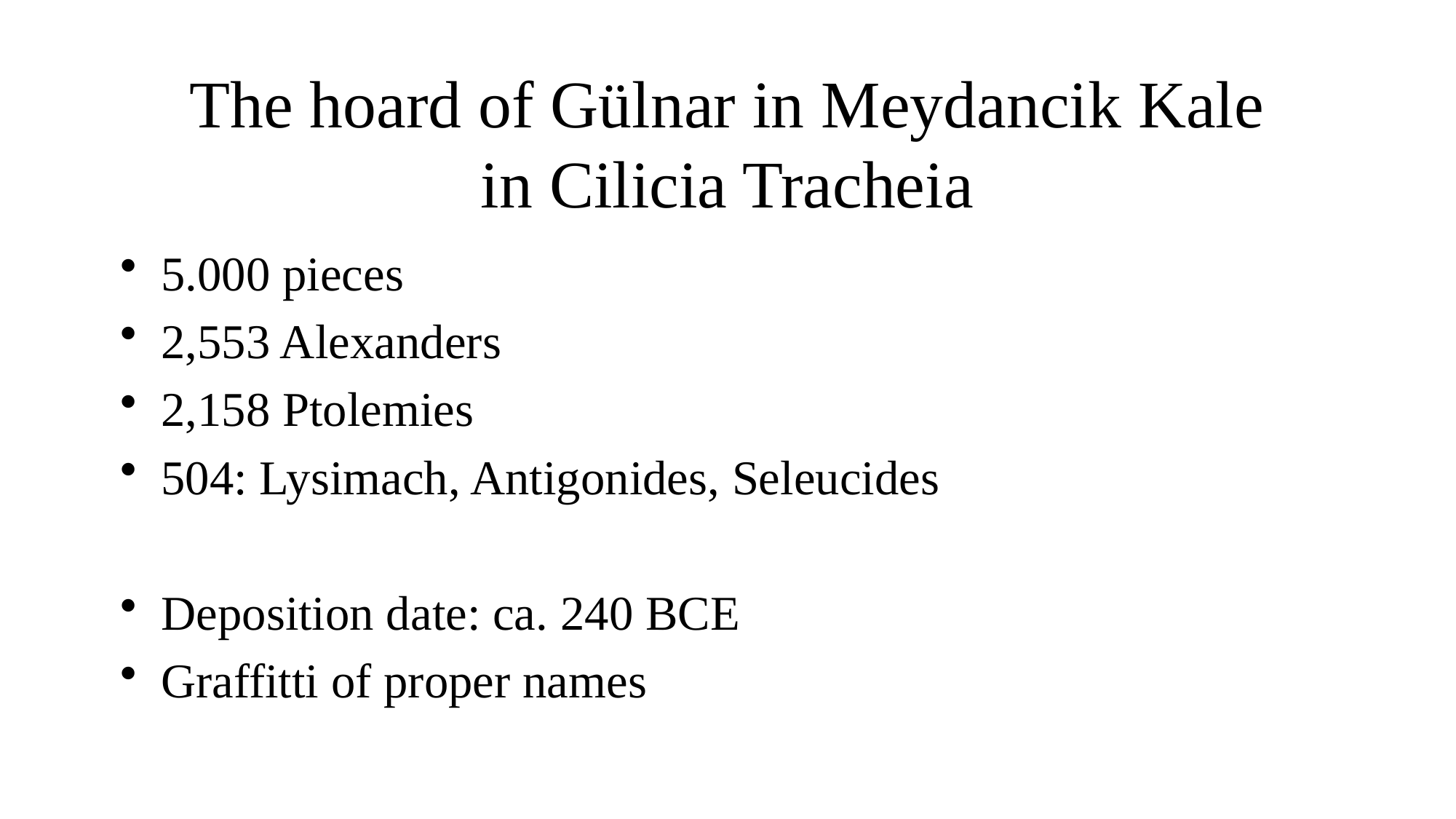

# The hoard of Gülnar in Meydancik Kale in Cilicia Tracheia
5.000 pieces
2,553 Alexanders
2,158 Ptolemies
504: Lysimach, Antigonides, Seleucides

Deposition date: ca. 240 BCE
Graffitti of proper names